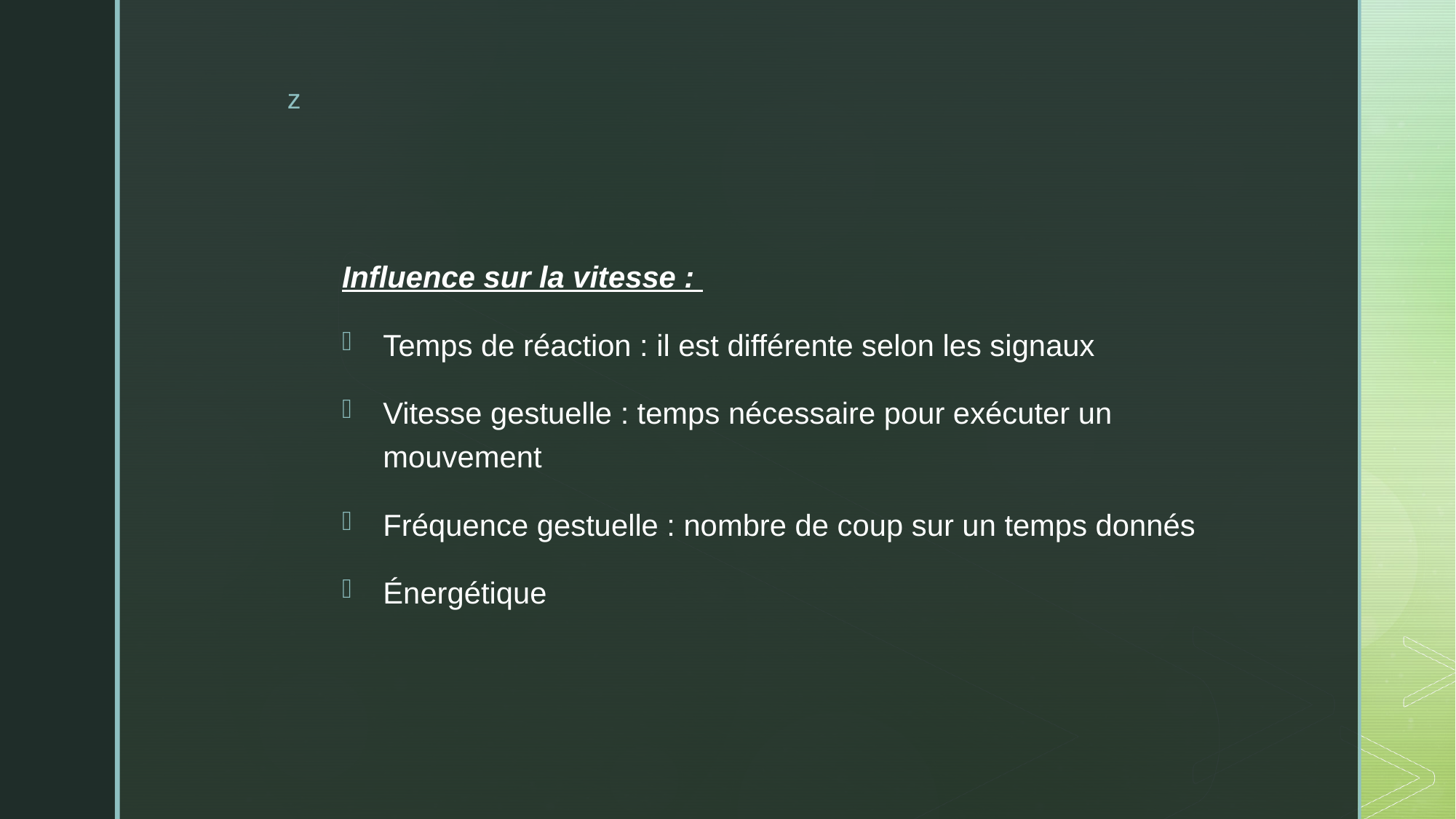

Influence sur la vitesse :
Temps de réaction : il est différente selon les signaux
Vitesse gestuelle : temps nécessaire pour exécuter un mouvement
Fréquence gestuelle : nombre de coup sur un temps donnés
Énergétique